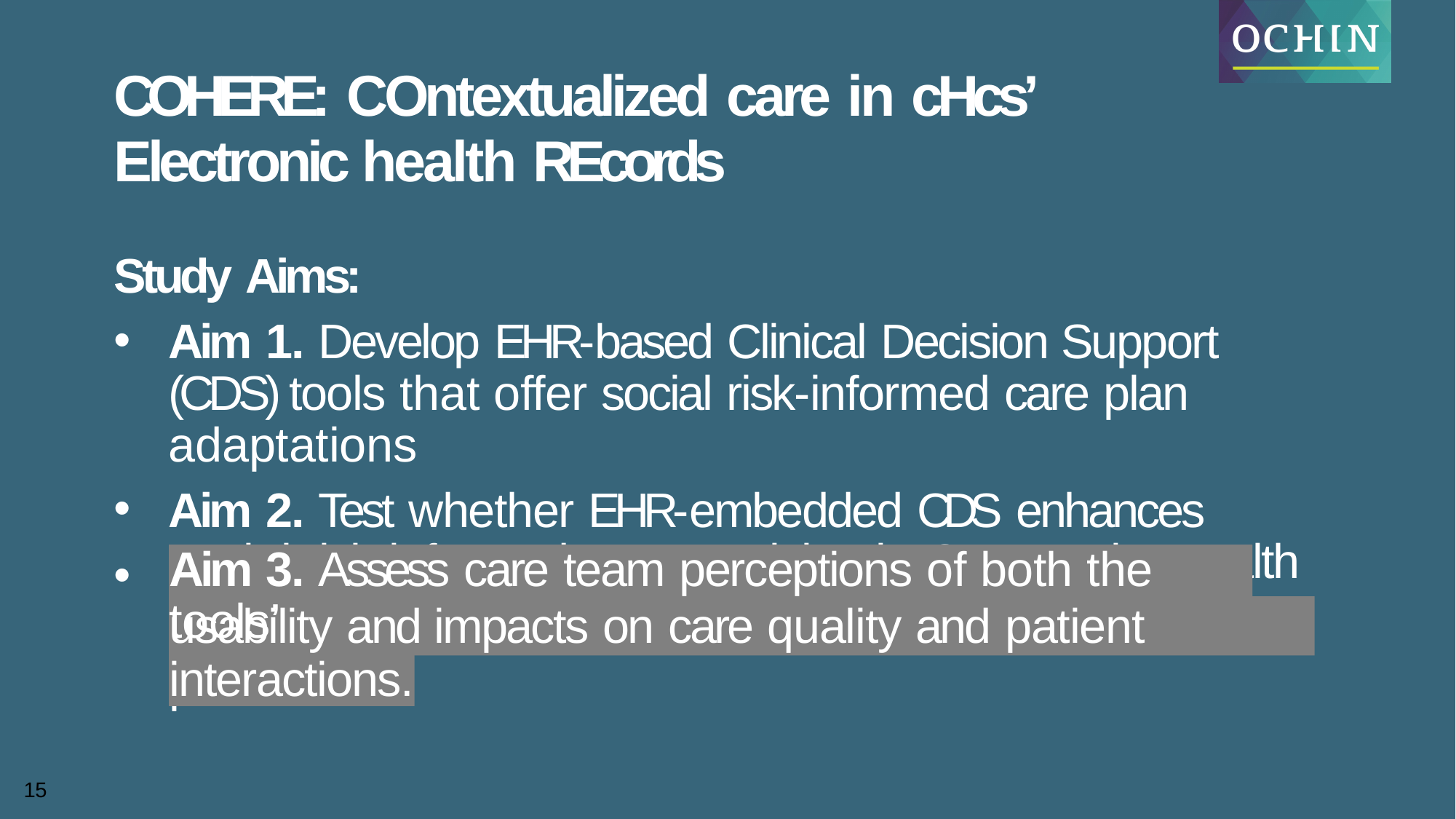

# COHERE: COntextualized care in cHcs’ Electronic health REcords
Study Aims:
Aim 1. Develop EHR-based Clinical Decision Support (CDS) tools that offer social risk-informed care plan adaptations
Aim 2. Test whether EHR-embedded CDS enhances social risk-informed care provision in Community Health Centers.
•
Aim 3. Assess care team perceptions of both the tools’

usability and impacts on care quality and patient provider
interactions.
15